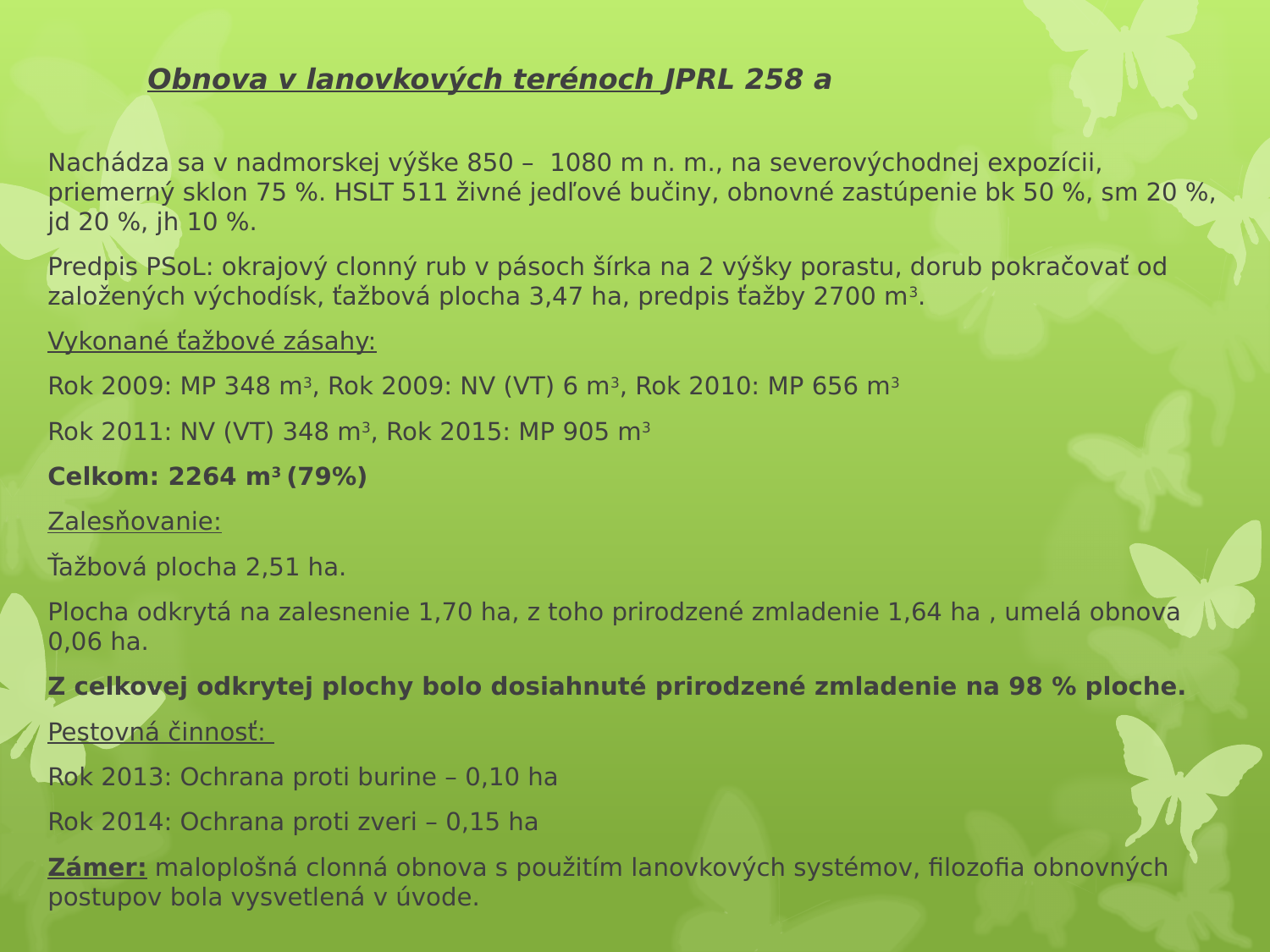

# Obnova v lanovkových terénoch JPRL 258 a
Nachádza sa v nadmorskej výške 850 –  1080 m n. m., na severovýchodnej expozícii, priemerný sklon 75 %. HSLT 511 živné jedľové bučiny, obnovné zastúpenie bk 50 %, sm 20 %, jd 20 %, jh 10 %.
Predpis PSoL: okrajový clonný rub v pásoch šírka na 2 výšky porastu, dorub pokračovať od založených východísk, ťažbová plocha 3,47 ha, predpis ťažby 2700 m3.
Vykonané ťažbové zásahy:
Rok 2009: MP 348 m3, Rok 2009: NV (VT) 6 m3, Rok 2010: MP 656 m3
Rok 2011: NV (VT) 348 m3, Rok 2015: MP 905 m3
Celkom: 2264 m3 (79%)
Zalesňovanie:
Ťažbová plocha 2,51 ha.
Plocha odkrytá na zalesnenie 1,70 ha, z toho prirodzené zmladenie 1,64 ha , umelá obnova 0,06 ha.
Z celkovej odkrytej plochy bolo dosiahnuté prirodzené zmladenie na 98 % ploche.
Pestovná činnosť:
Rok 2013: Ochrana proti burine – 0,10 ha
Rok 2014: Ochrana proti zveri – 0,15 ha
Zámer: maloplošná clonná obnova s použitím lanovkových systémov, filozofia obnovných postupov bola vysvetlená v úvode.